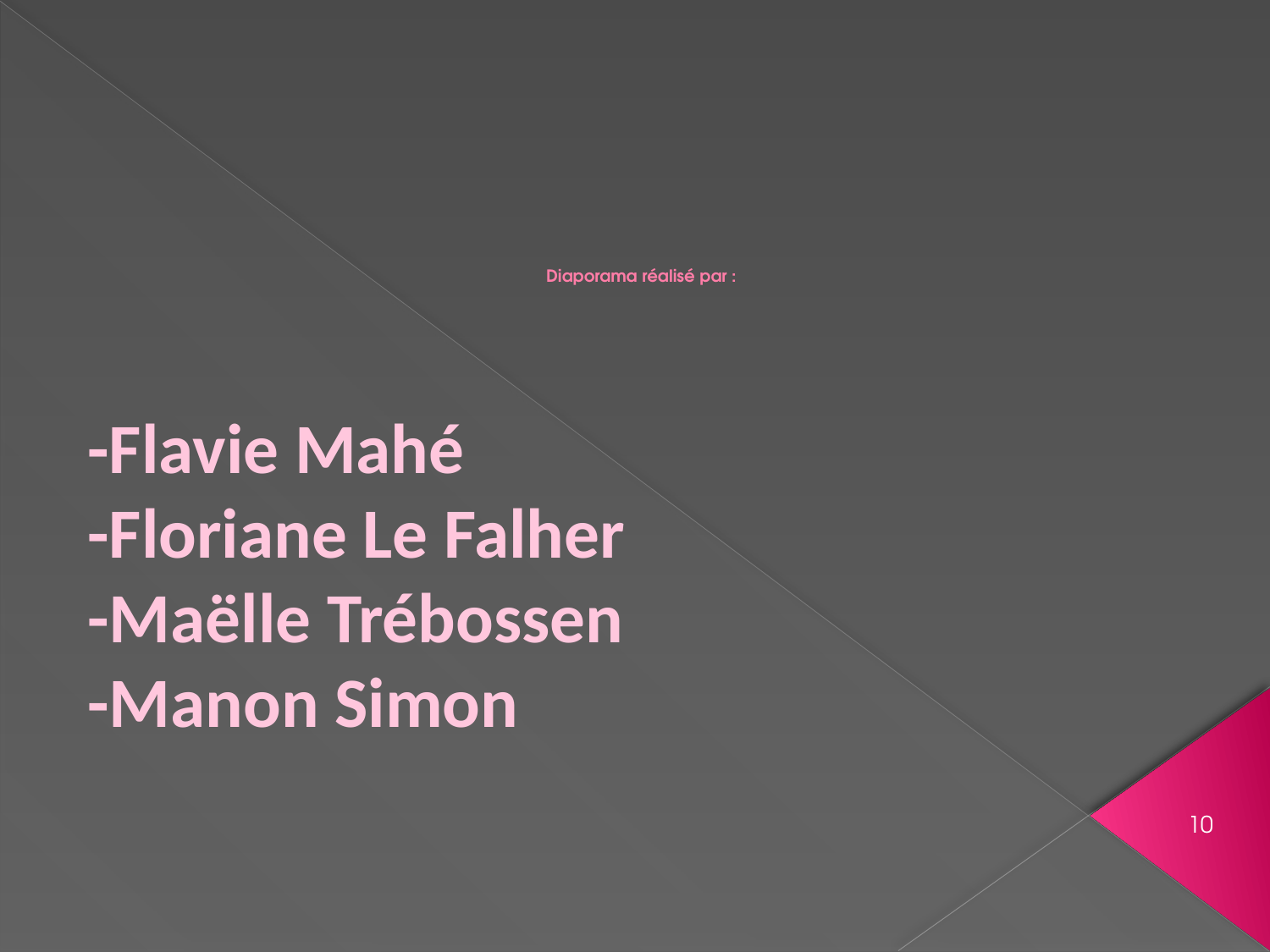

# Diaporama réalisé par :

-Flavie Mahé
-Floriane Le Falher
-Maëlle Trébossen
-Manon Simon
10